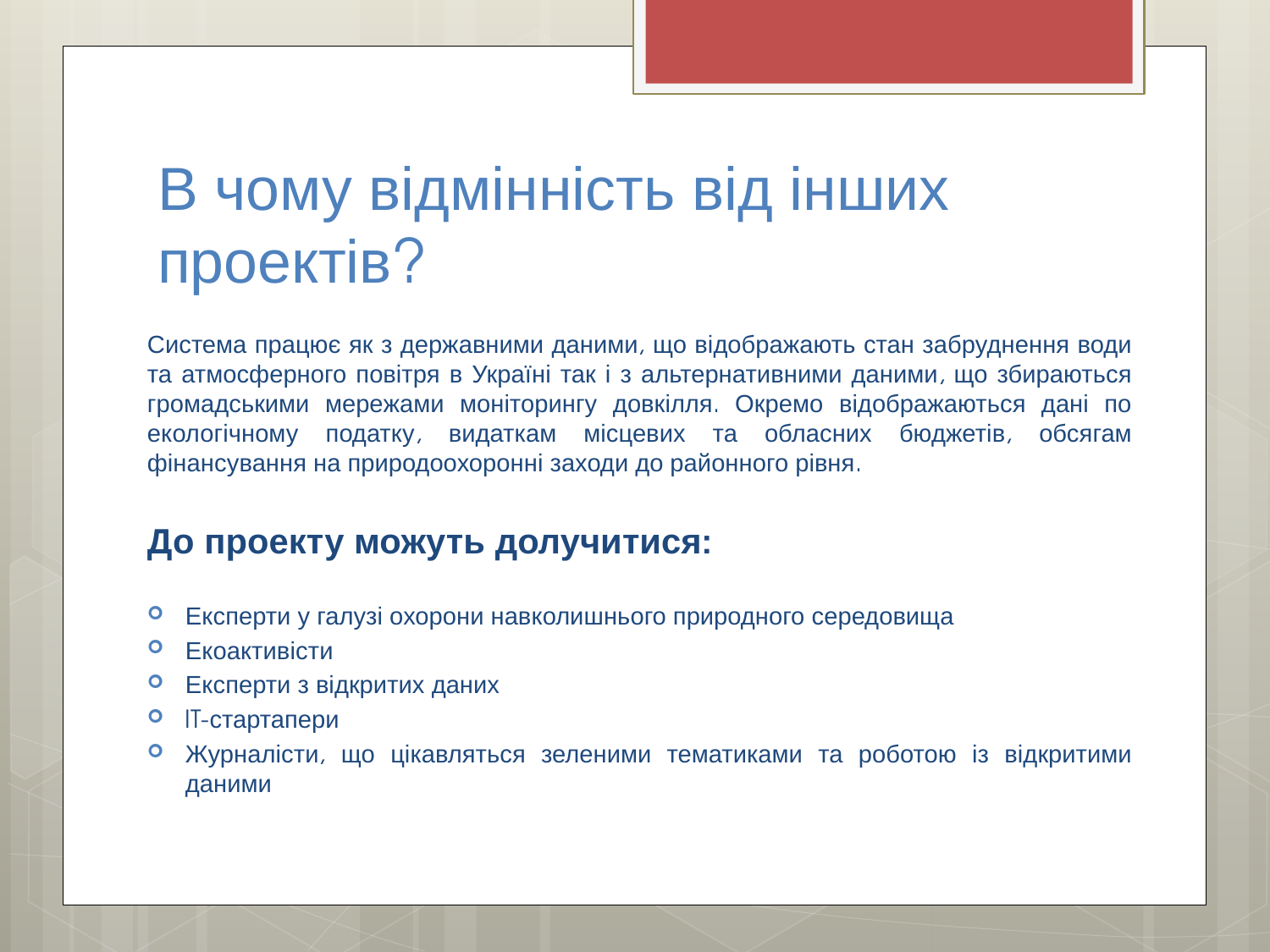

# В чому відмінність від інших проектів?
Система працює як з державними даними, що відображають стан забруднення води та атмосферного повітря в Україні так і з альтернативними даними, що збираються громадськими мережами моніторингу довкілля. Окремо відображаються дані по екологічному податку, видаткам місцевих та обласних бюджетів, обсягам фінансування на природоохоронні заходи до районного рівня.

До проекту можуть долучитися:

Експерти у галузі охорони навколишнього природного середовища
Екоактивісти
Експерти з відкритих даних
IT-стартапери
Журналісти, що цікавляться зеленими тематиками та роботою із відкритими даними